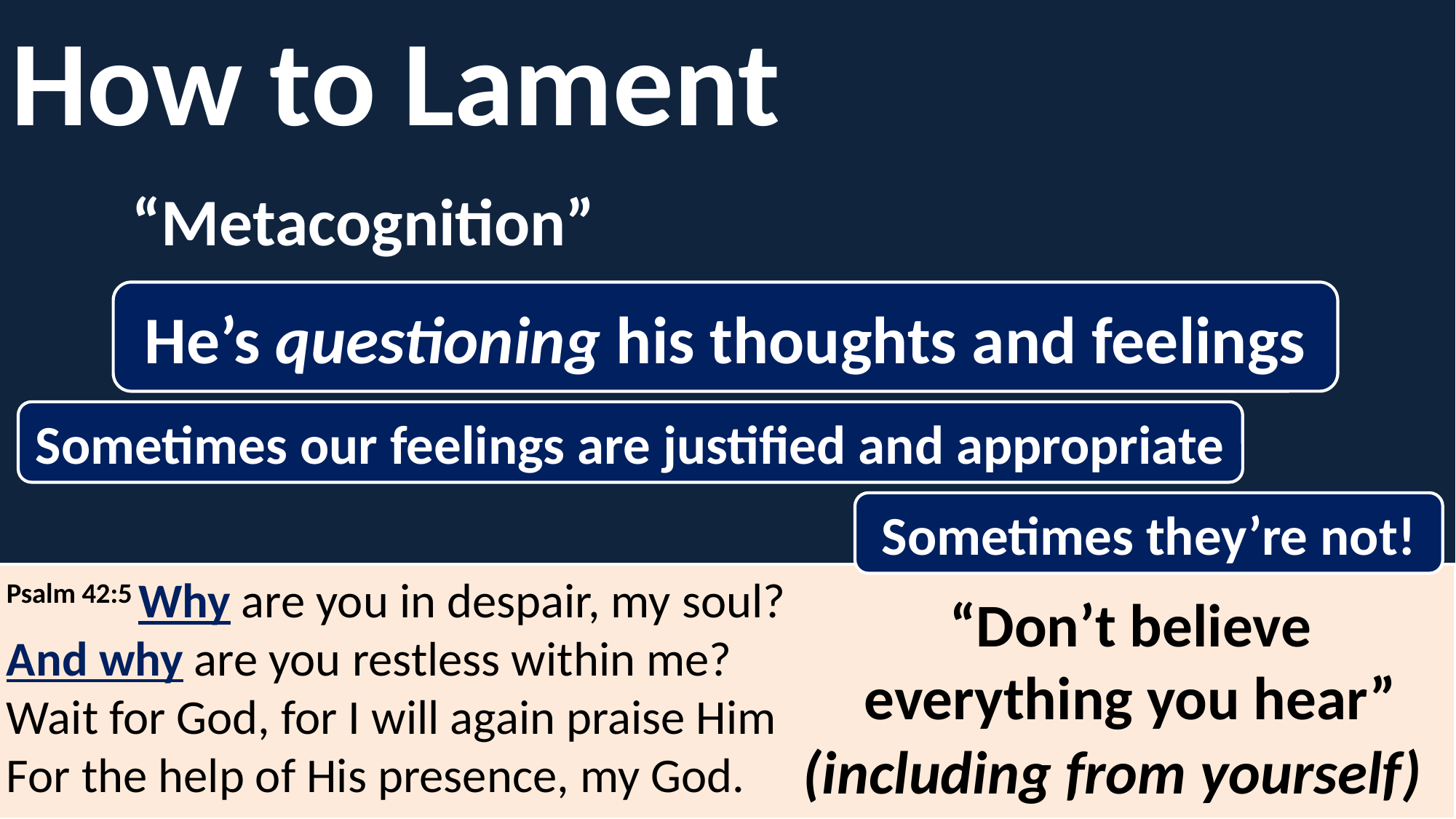

How to Lament
“Metacognition”
He’s questioning his thoughts and feelings
Sometimes our feelings are justified and appropriate
Sometimes they’re not!
Psalm 42:5 Why are you in despair, my soul?
And why are you restless within me?
Wait for God, for I will again praise Him
For the help of His presence, my God.

“Don’t believe everything you hear”
(including from yourself)